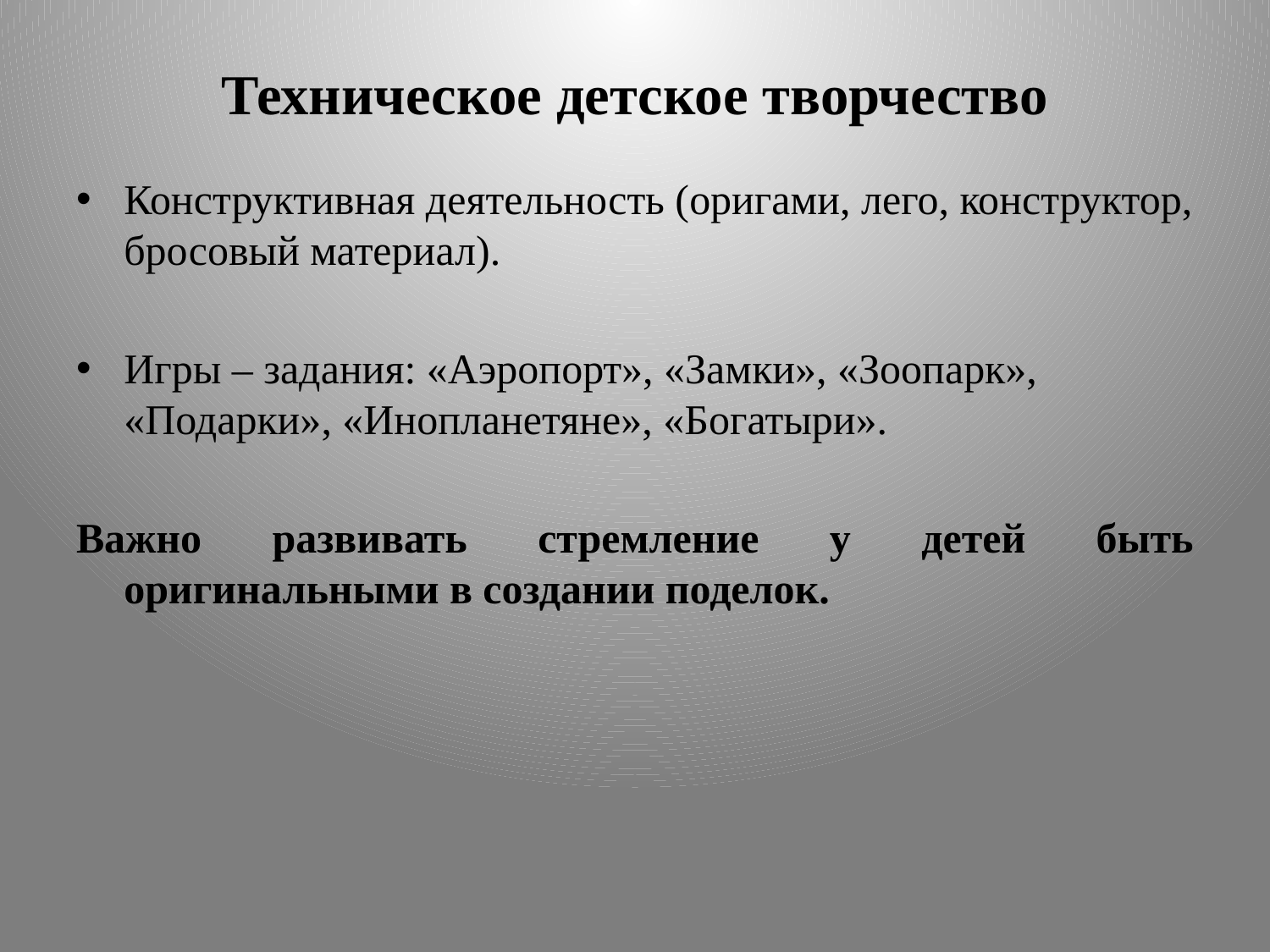

# Техническое детское творчество
Конструктивная деятельность (оригами, лего, конструктор, бросовый материал).

Игры – задания: «Аэропорт», «Замки», «Зоопарк», «Подарки», «Инопланетяне», «Богатыри».

Важно развивать стремление у детей быть оригинальными в создании поделок.